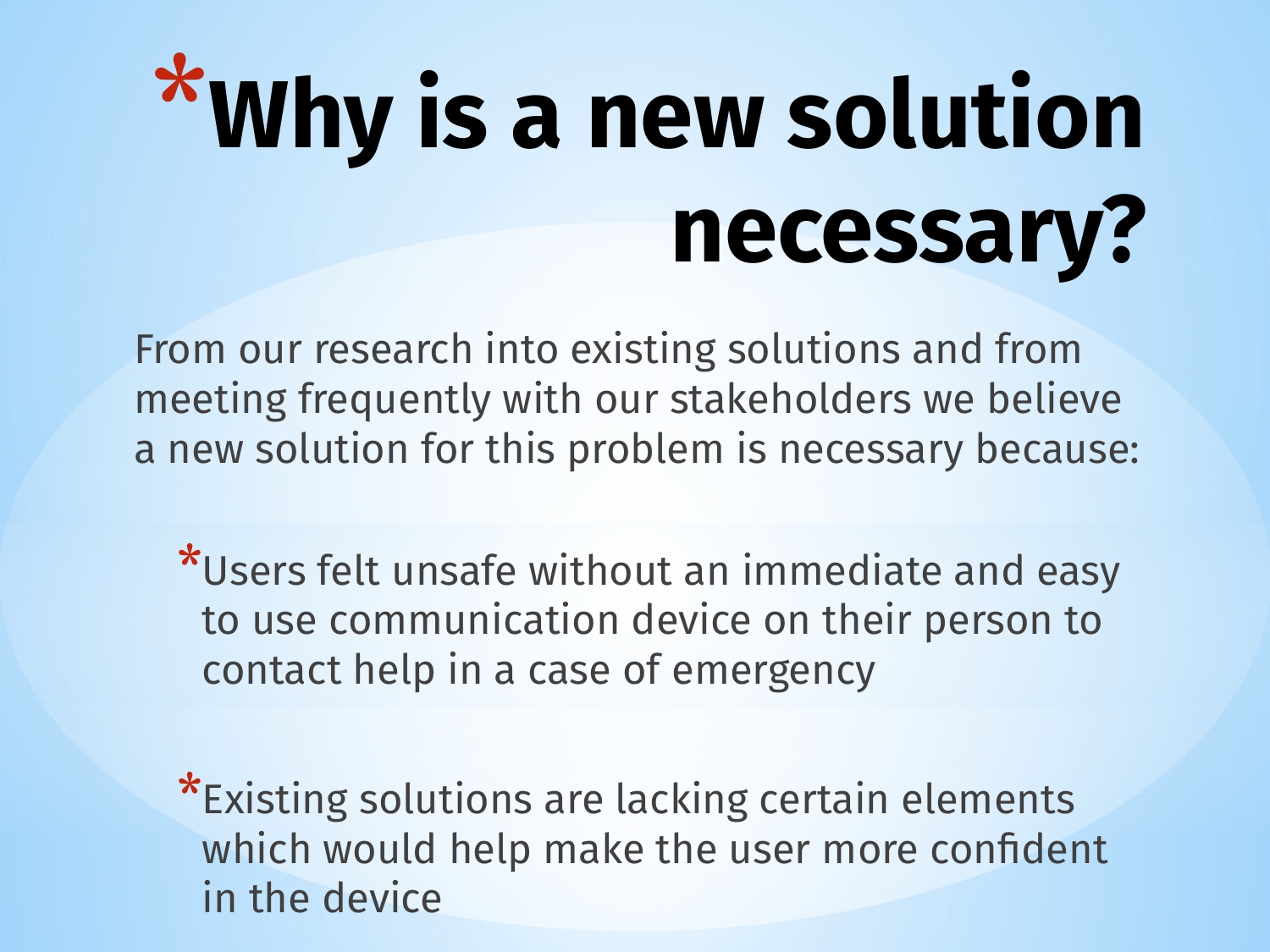

# Why is a new solution necessary?
From our research into existing solutions and from meeting frequently with our stakeholders we believe a new solution for this problem is necessary because:

Users felt unsafe without an immediate and easy to use communication device on their person to contact help in a case of emergency

Existing solutions are lacking certain elements which would help make the user more confident in the device